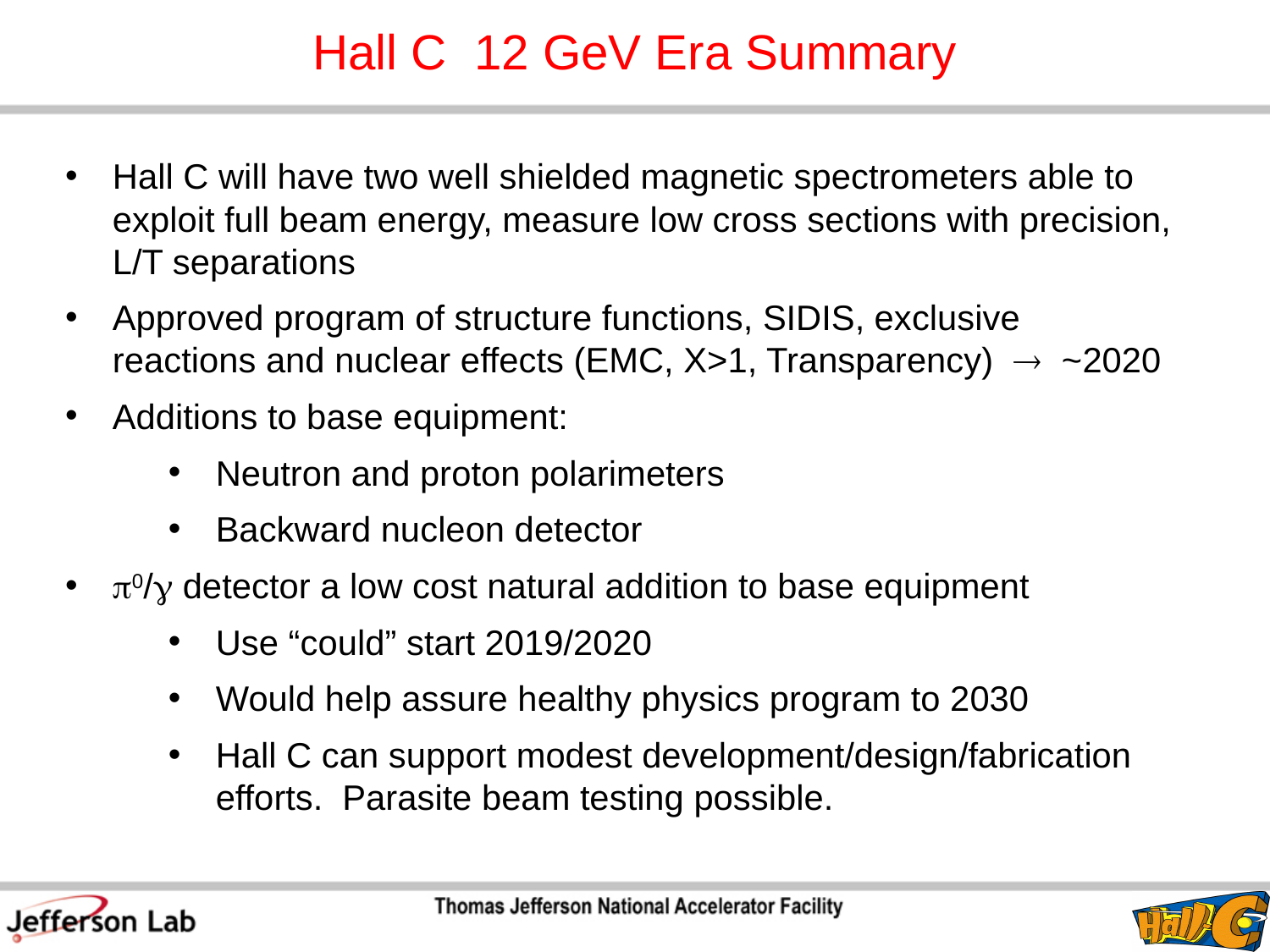

Hall C  12 GeV Era Summary
Hall C will have two well shielded magnetic spectrometers able to exploit full beam energy, measure low cross sections with precision, L/T separations
Approved program of structure functions, SIDIS, exclusive reactions and nuclear effects (EMC, X>1, Transparency)  →  ~2020
Additions to base equipment:
Neutron and proton polarimeters
Backward nucleon detector
π0/γ detector a low cost natural addition to base equipment
Use “could” start 2019/2020
Would help assure healthy physics program to 2030
Hall C can support modest development/design/fabrication efforts.  Parasite beam testing possible.